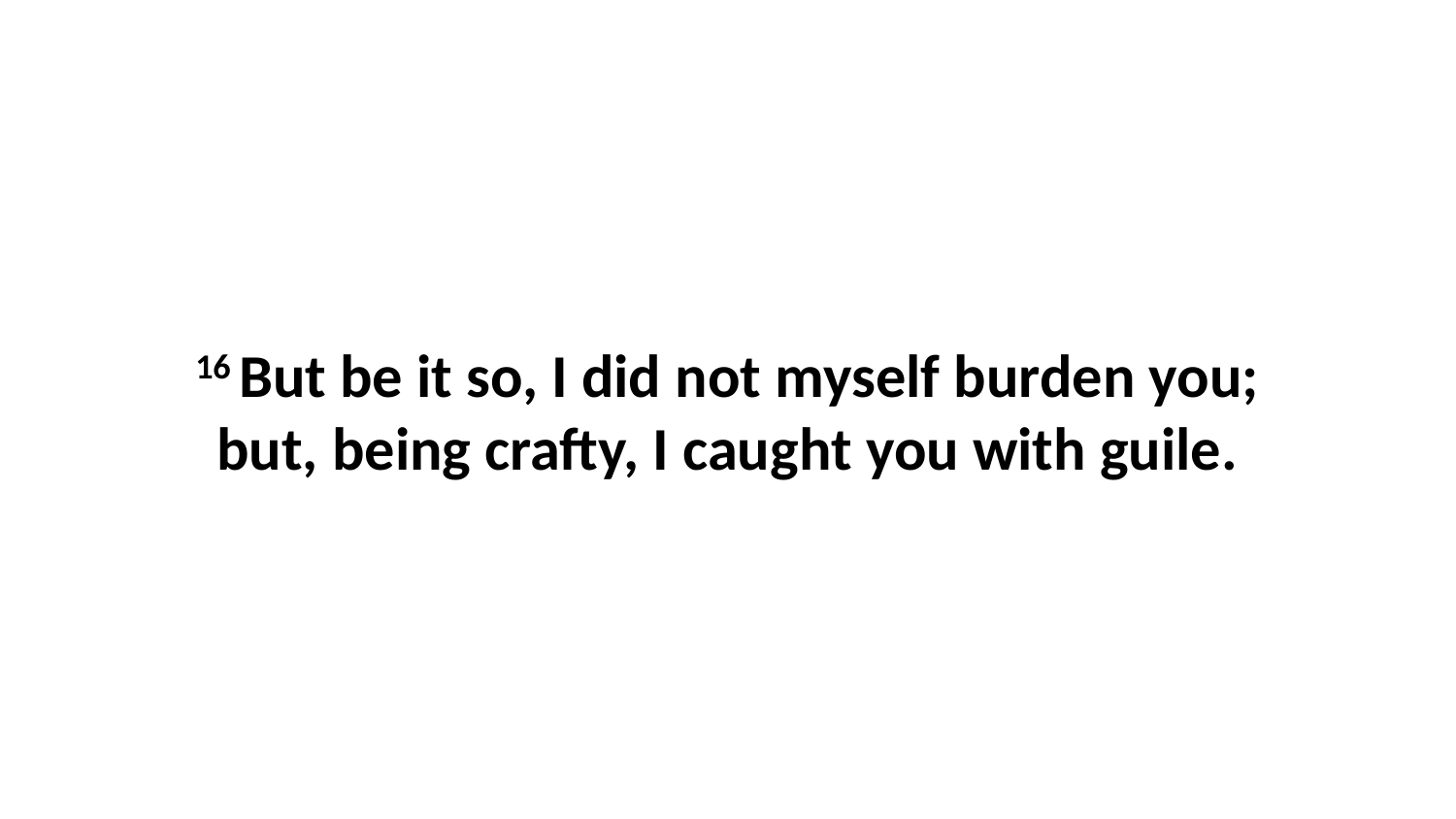

16 But be it so, I did not myself burden you; but, being crafty, I caught you with guile.